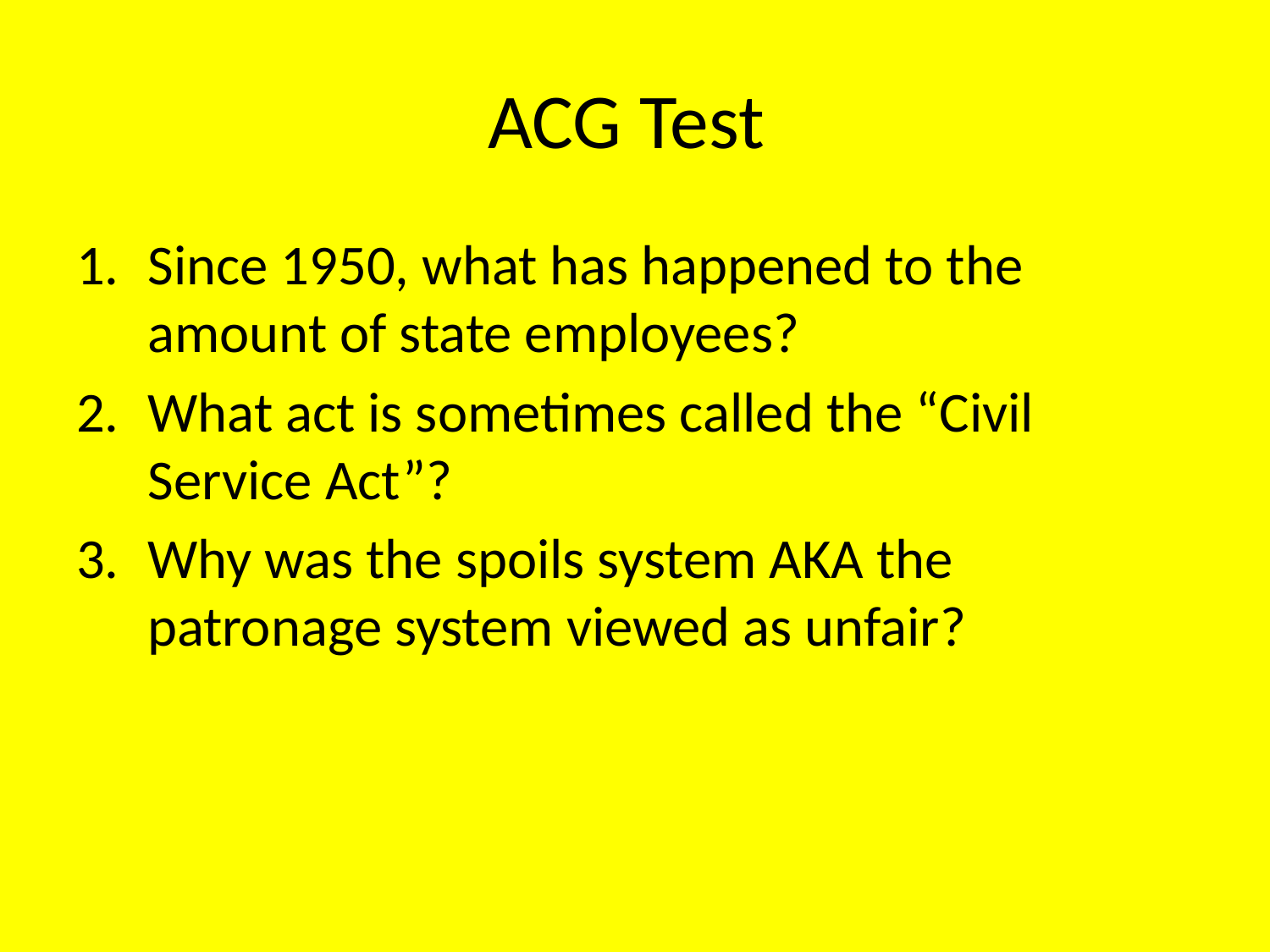

# ACG Test
Since 1950, what has happened to the amount of state employees?
What act is sometimes called the “Civil Service Act”?
Why was the spoils system AKA the patronage system viewed as unfair?